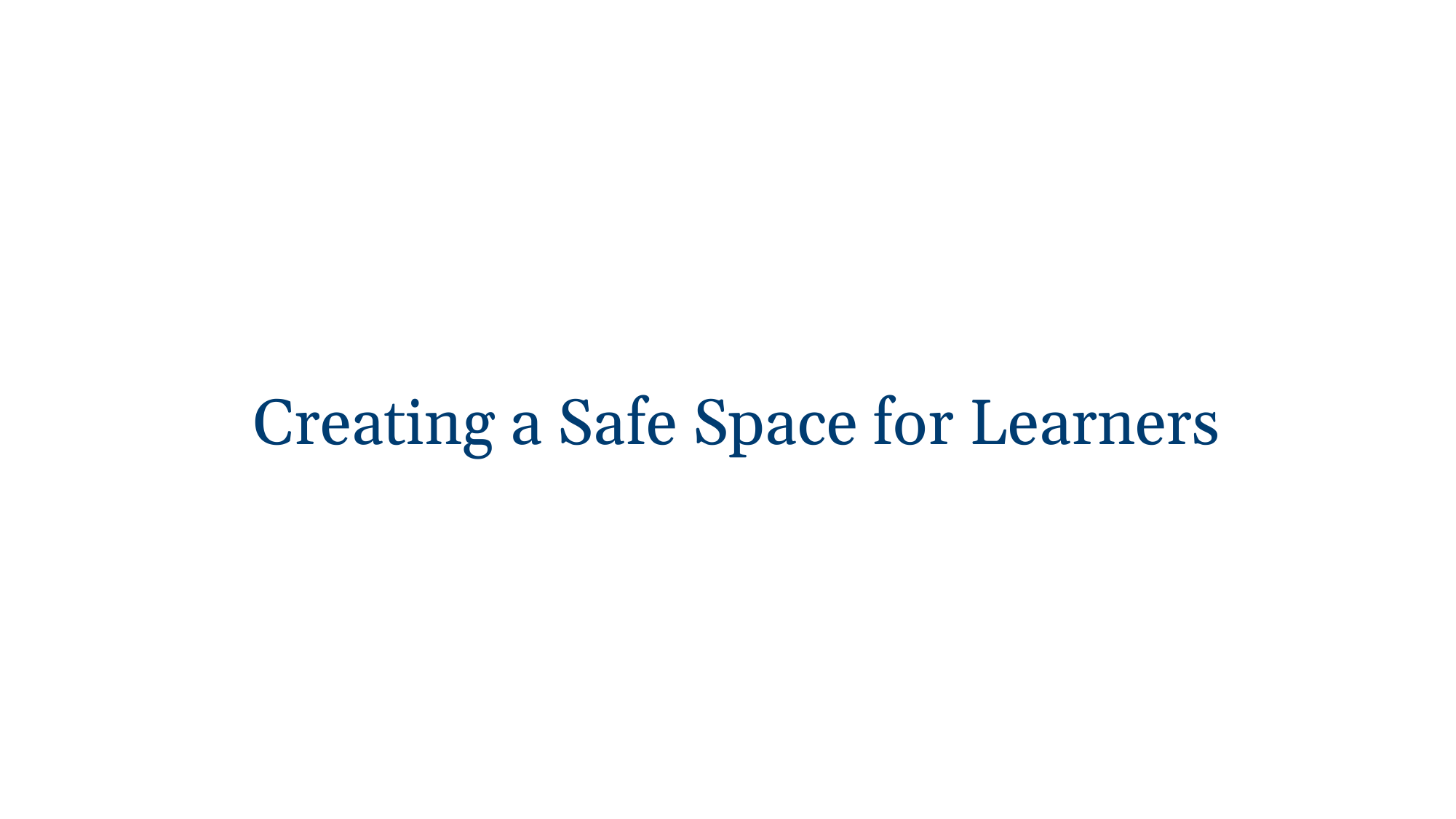

# Creating a Safe Space for Learners